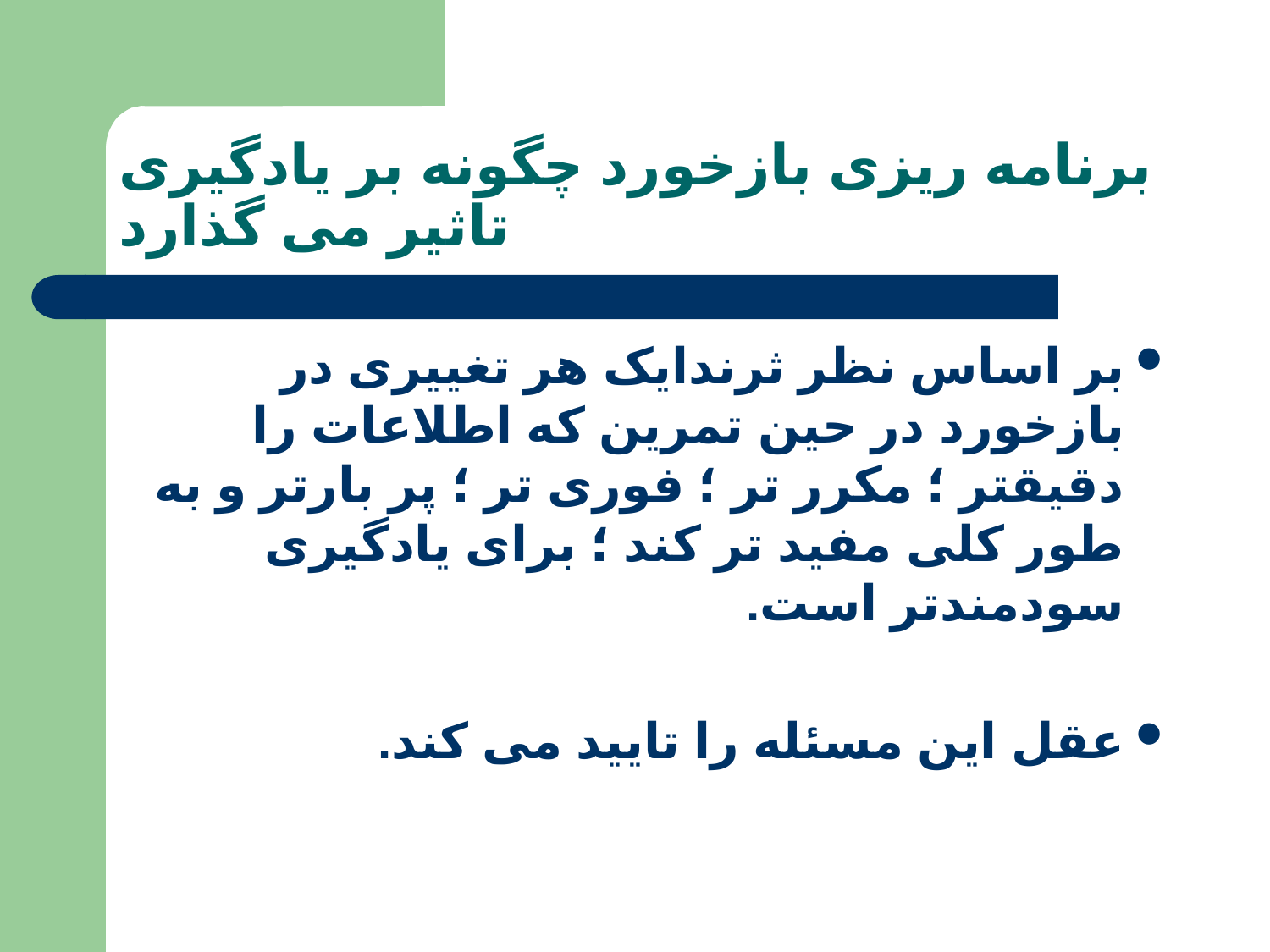

# برنامه ریزی بازخورد چگونه بر یادگیری تاثیر می گذارد
بر اساس نظر ثرندایک هر تغییری در بازخورد در حین تمرین که اطلاعات را دقیقتر ؛ مکرر تر ؛ فوری تر ؛ پر بارتر و به طور کلی مفید تر کند ؛ برای یادگیری سودمندتر است.

عقل این مسئله را تایید می کند.